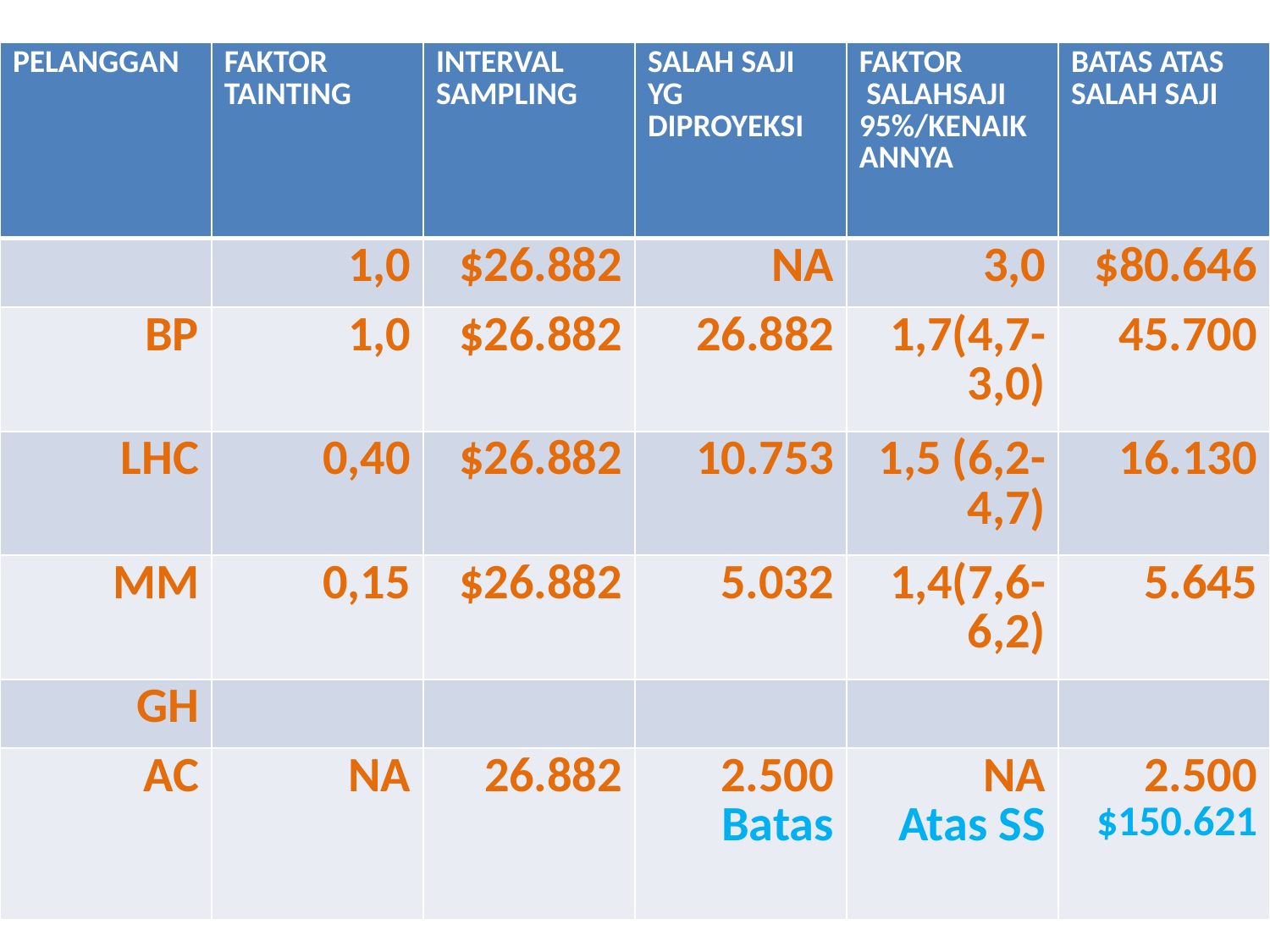

| PELANGGAN | FAKTOR TAINTING | INTERVAL SAMPLING | SALAH SAJI YG DIPROYEKSI | FAKTOR SALAHSAJI 95%/KENAIKANNYA | BATAS ATAS SALAH SAJI |
| --- | --- | --- | --- | --- | --- |
|  | 1,0 | $26.882 | NA | 3,0 | $80.646 |
| BP | 1,0 | $26.882 | 26.882 | 1,7(4,7-3,0) | 45.700 |
| LHC | 0,40 | $26.882 | 10.753 | 1,5 (6,2-4,7) | 16.130 |
| MM | 0,15 | $26.882 | 5.032 | 1,4(7,6-6,2) | 5.645 |
| GH |  |  |  |  |  |
| AC | NA | 26.882 | 2.500 Batas | NA Atas SS | 2.500 $150.621 |